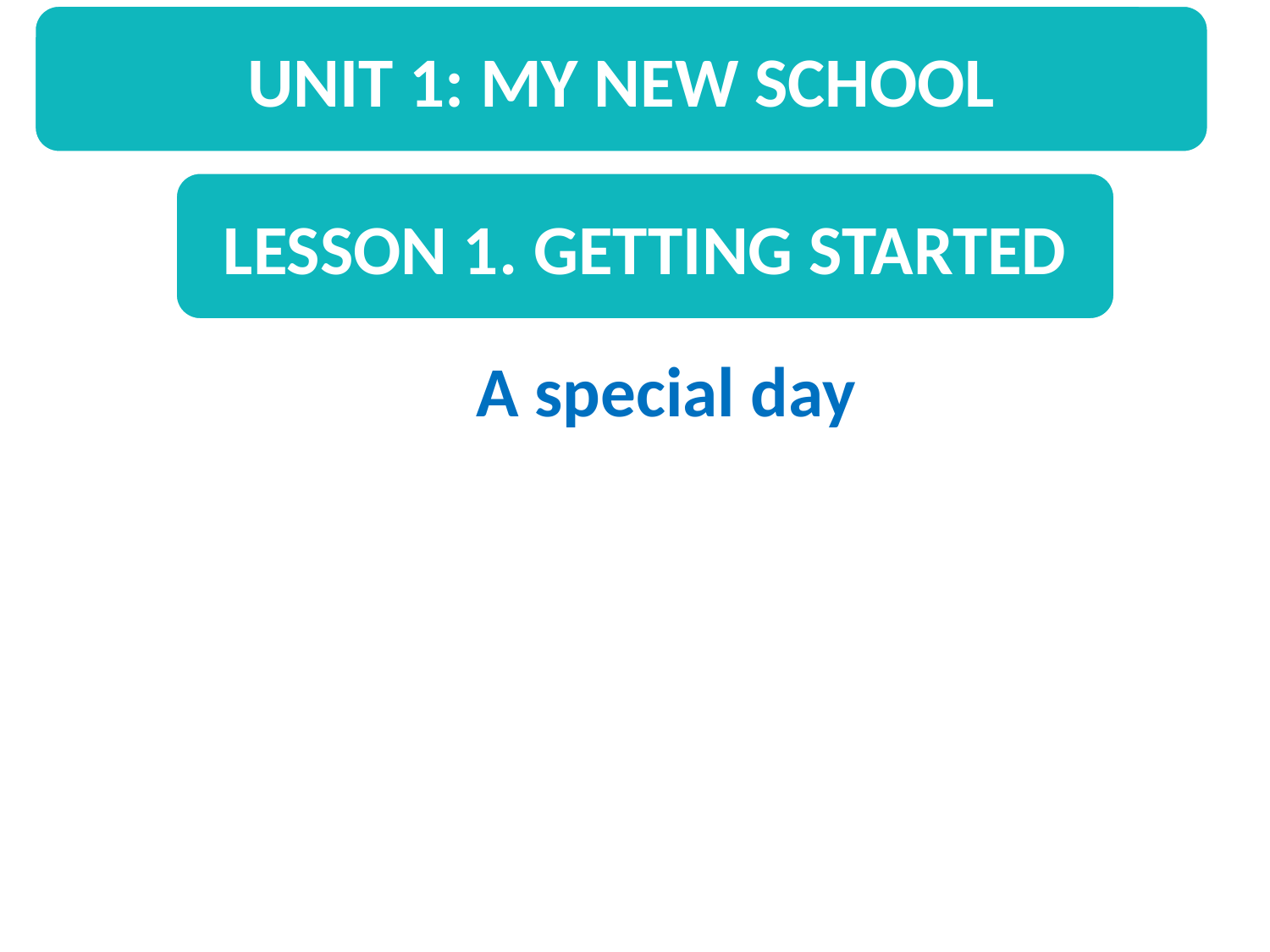

UNIT 1: MY NEW SCHOOL
LESSON 1. GETTING STARTED
A special day